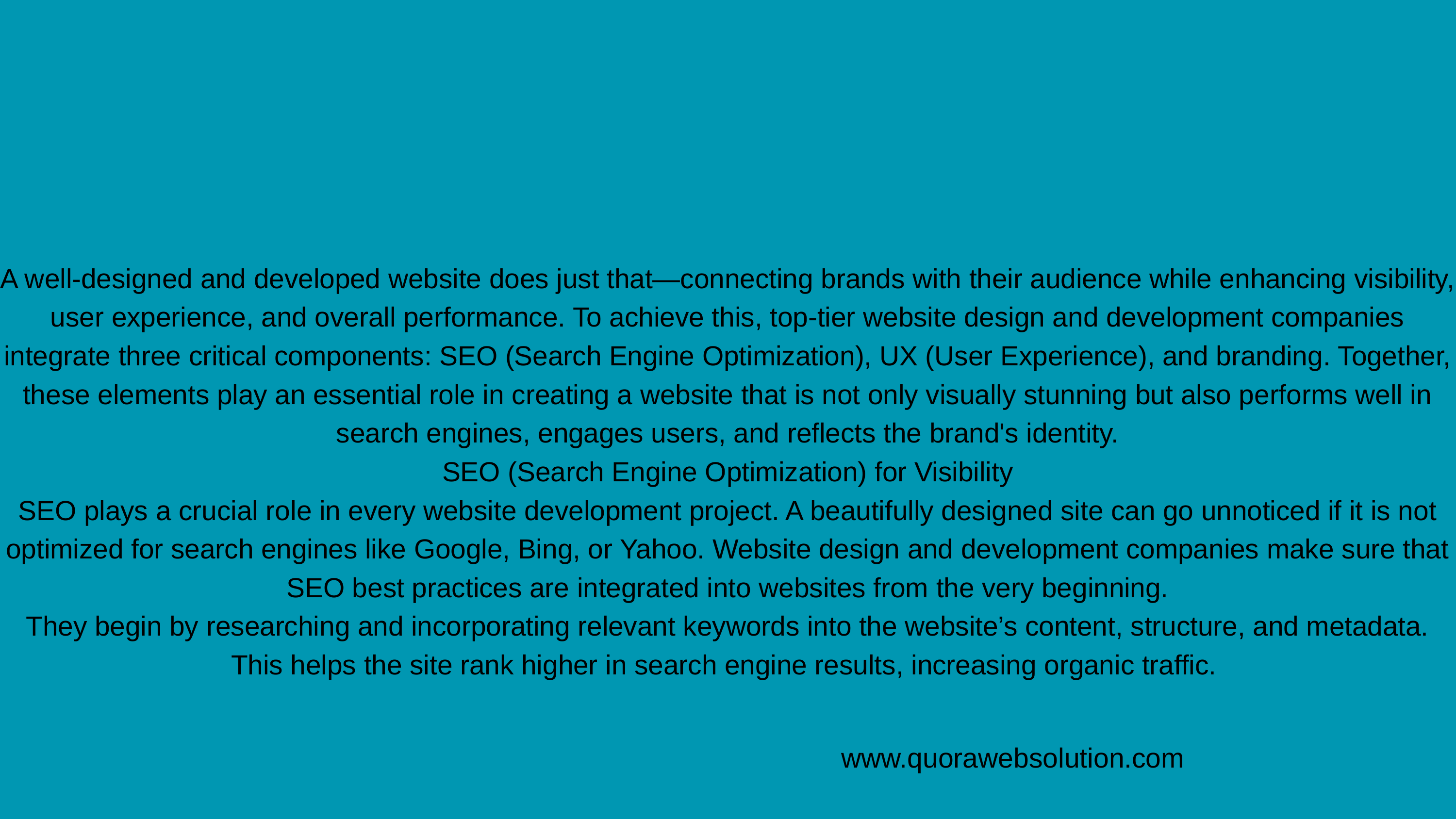

A well-designed and developed website does just that—connecting brands with their audience while enhancing visibility, user experience, and overall performance. To achieve this, top-tier website design and development companies integrate three critical components: SEO (Search Engine Optimization), UX (User Experience), and branding. Together, these elements play an essential role in creating a website that is not only visually stunning but also performs well in search engines, engages users, and reflects the brand's identity.
SEO (Search Engine Optimization) for Visibility
SEO plays a crucial role in every website development project. A beautifully designed site can go unnoticed if it is not optimized for search engines like Google, Bing, or Yahoo. Website design and development companies make sure that SEO best practices are integrated into websites from the very beginning.
They begin by researching and incorporating relevant keywords into the website’s content, structure, and metadata. This helps the site rank higher in search engine results, increasing organic traffic.
www.quorawebsolution.com